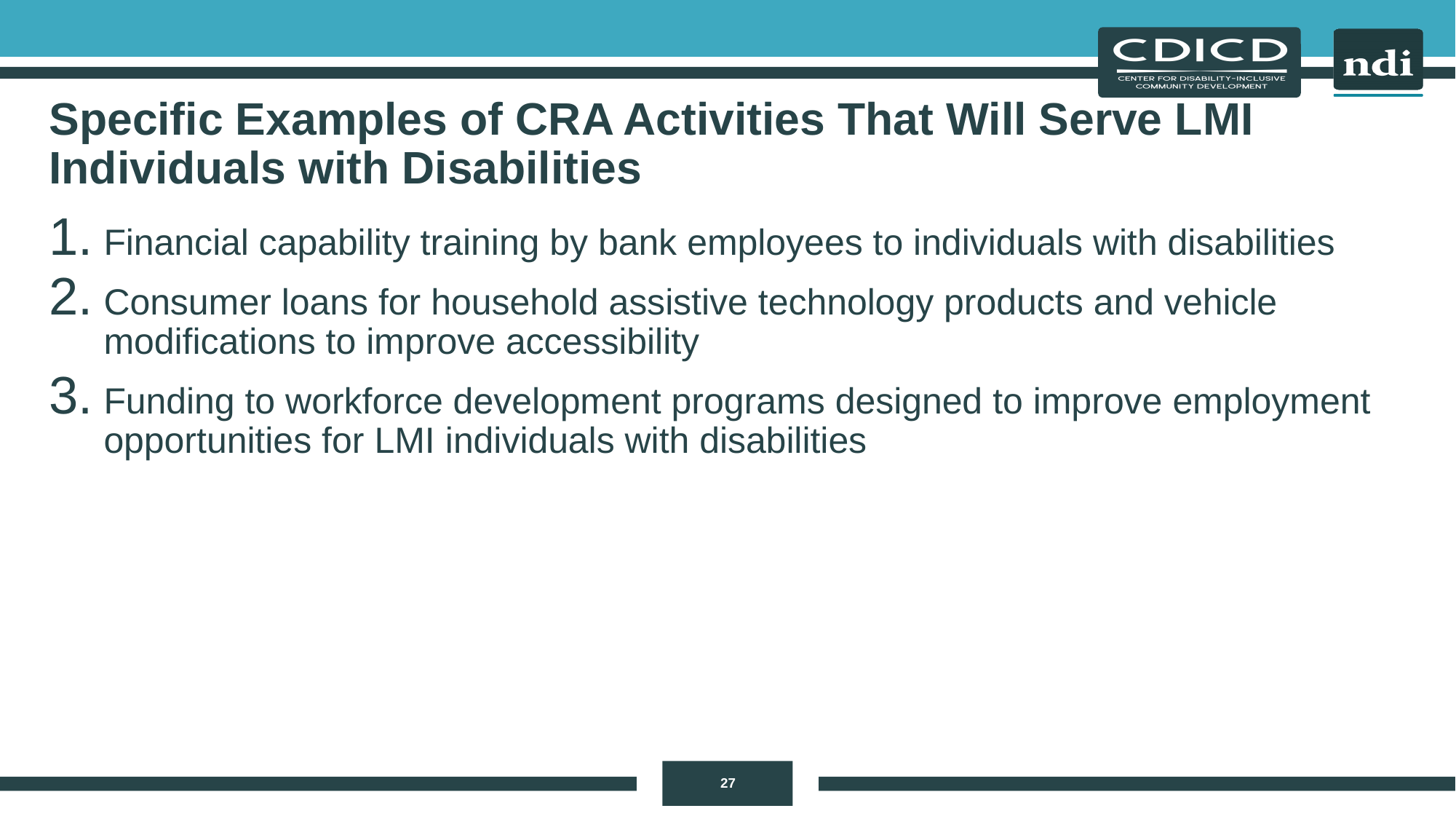

# Specific Examples of CRA Activities That Will Serve LMI Individuals with Disabilities
Financial capability training by bank employees to individuals with disabilities
Consumer loans for household assistive technology products and vehicle modifications to improve accessibility
Funding to workforce development programs designed to improve employment opportunities for LMI individuals with disabilities
27